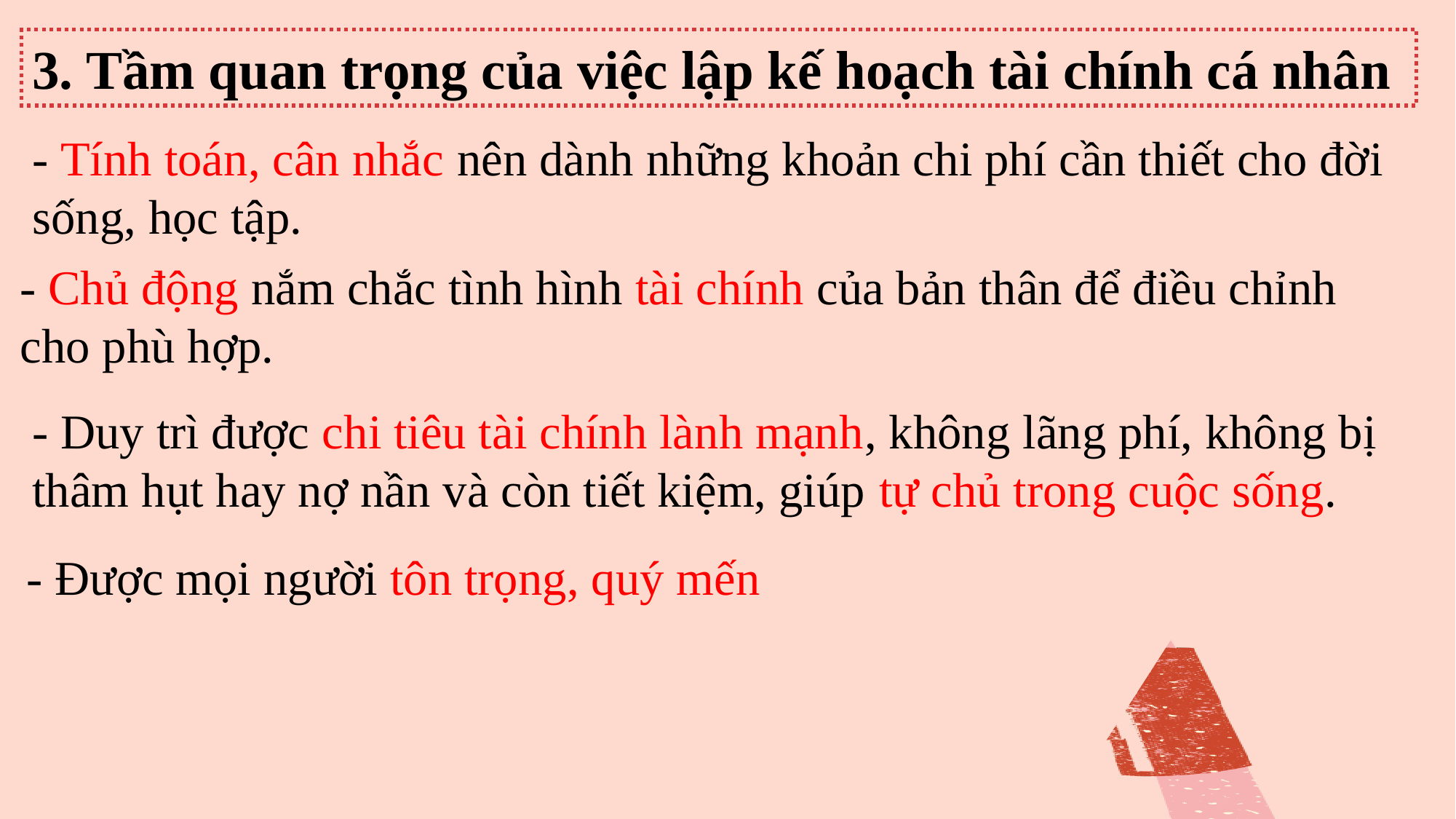

3. Tầm quan trọng của việc lập kế hoạch tài chính cá nhân
- Tính toán, cân nhắc nên dành những khoản chi phí cần thiết cho đời sống, học tập.
- Chủ động nắm chắc tình hình tài chính của bản thân để điều chỉnh cho phù hợp.
- Duy trì được chi tiêu tài chính lành mạnh, không lãng phí, không bị thâm hụt hay nợ nần và còn tiết kiệm, giúp tự chủ trong cuộc sống.
- Được mọi người tôn trọng, quý mến